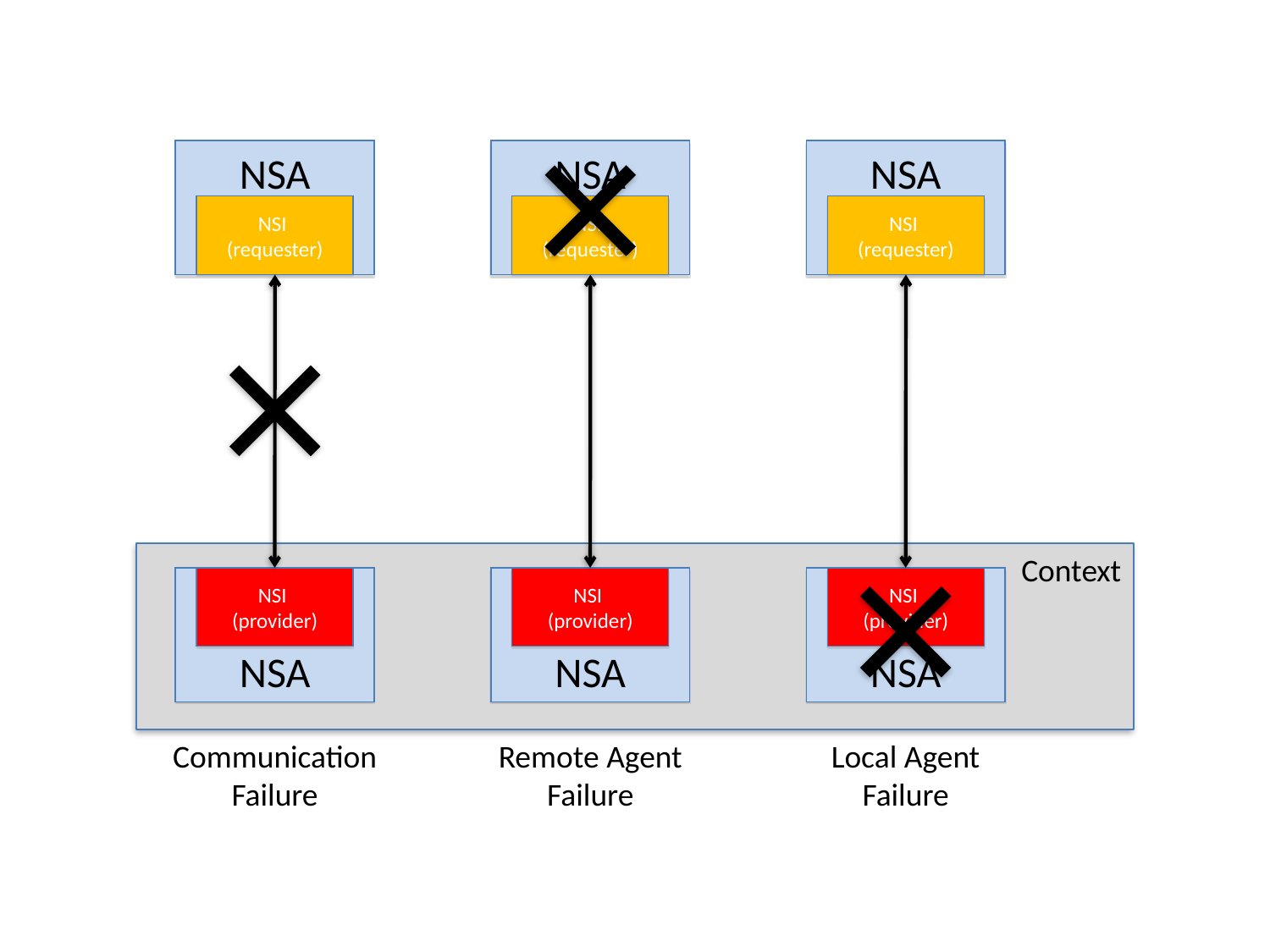

NSA
NSI
(requester)
NSA
NSI
(requester)
NSA
NSI
(requester)

Context

NSA
NSI
(provider)
NSA
NSI
(provider)
NSA
NSI
(provider)
Communication Failure
Remote Agent Failure
Local Agent Failure